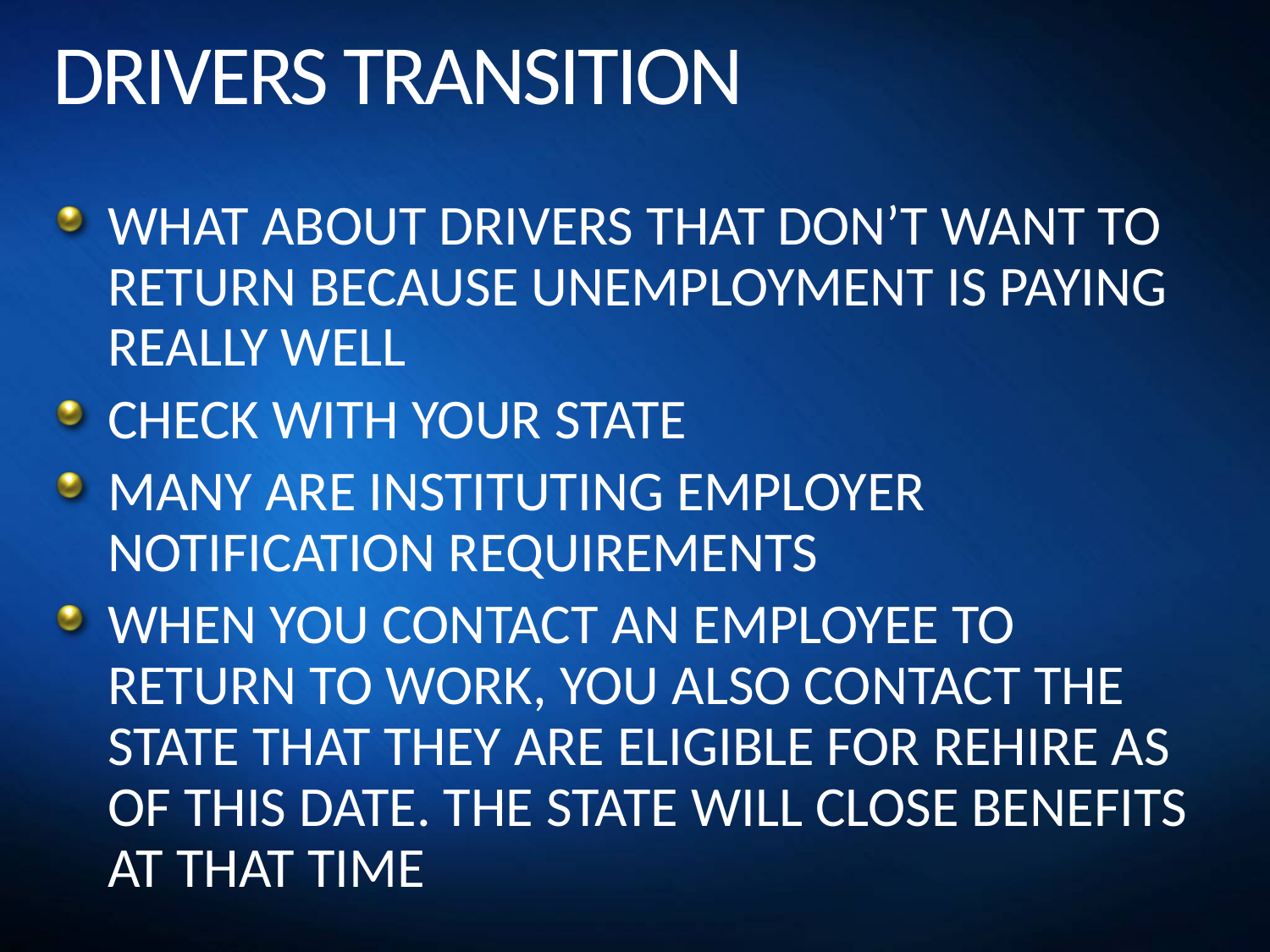

# DRIVERS TRANSITION
WHAT ABOUT DRIVERS THAT DON’T WANT TO RETURN BECAUSE UNEMPLOYMENT IS PAYING REALLY WELL
CHECK WITH YOUR STATE
MANY ARE INSTITUTING EMPLOYER NOTIFICATION REQUIREMENTS
WHEN YOU CONTACT AN EMPLOYEE TO RETURN TO WORK, YOU ALSO CONTACT THE STATE THAT THEY ARE ELIGIBLE FOR REHIRE AS OF THIS DATE. THE STATE WILL CLOSE BENEFITS AT THAT TIME